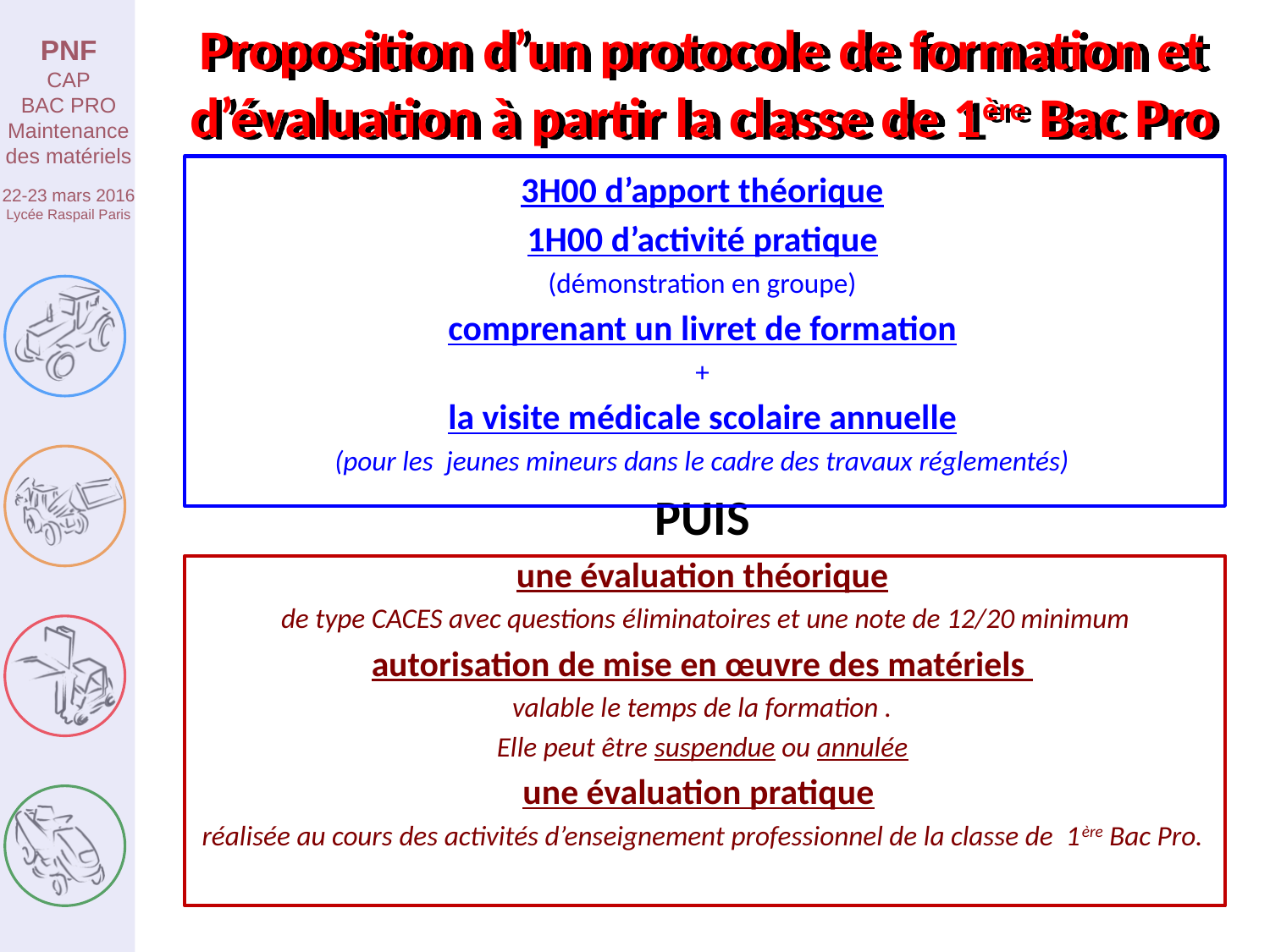

Proposition d’un protocole de formation et d’évaluation à partir la classe de 1ère Bac Pro

3H00 d’apport théorique
1H00 d’activité pratique
(démonstration en groupe)
comprenant un livret de formation
+
la visite médicale scolaire annuelle
(pour les  jeunes mineurs dans le cadre des travaux réglementés)
PUIS
une évaluation théorique
 de type CACES avec questions éliminatoires et une note de 12/20 minimum
autorisation de mise en œuvre des matériels
valable le temps de la formation .
Elle peut être suspendue ou annulée
une évaluation pratique
réalisée au cours des activités d’enseignement professionnel de la classe de  1ère Bac Pro.